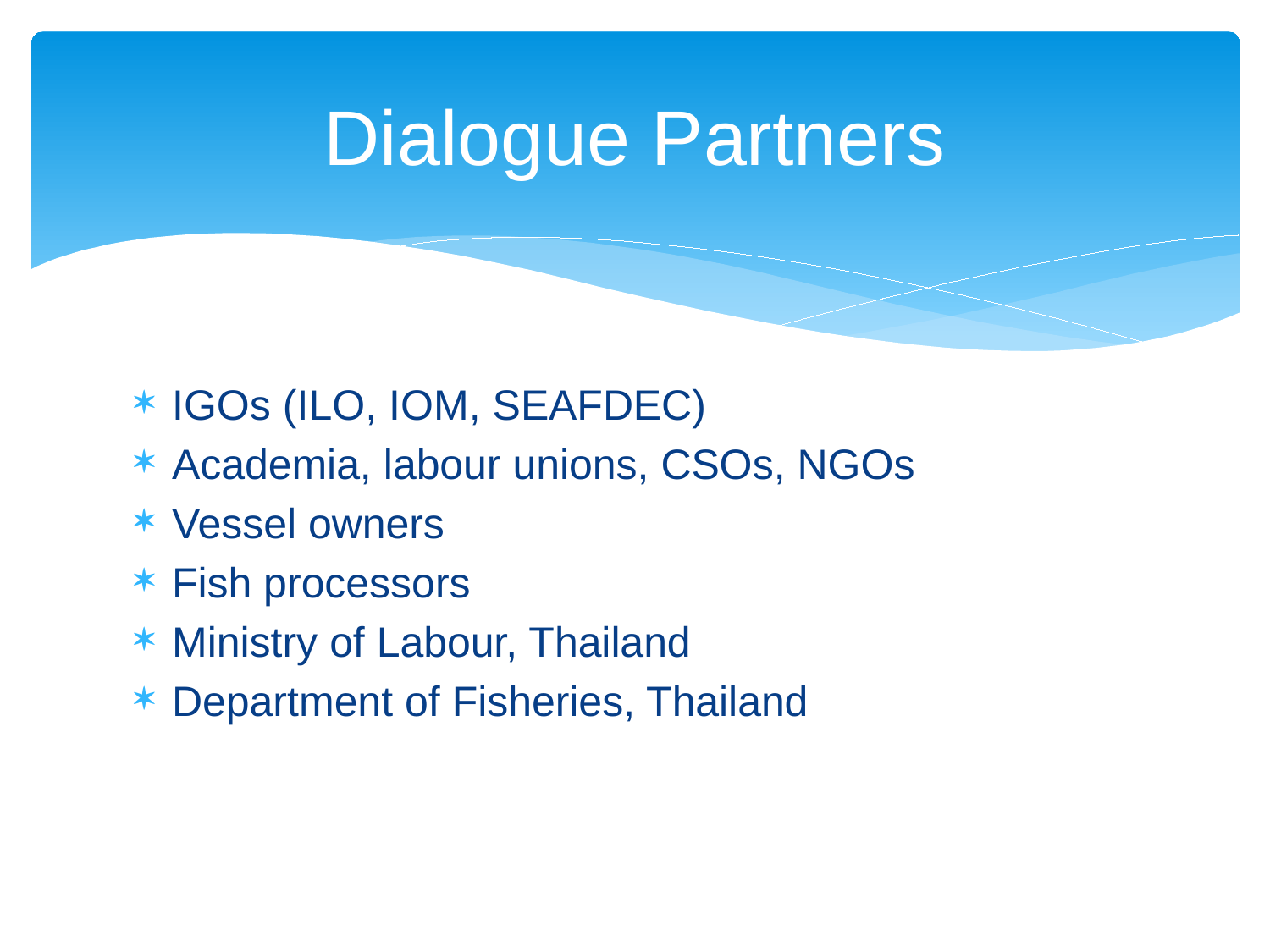

# Dialogue Partners
IGOs (ILO, IOM, SEAFDEC)
Academia, labour unions, CSOs, NGOs
Vessel owners
Fish processors
Ministry of Labour, Thailand
Department of Fisheries, Thailand